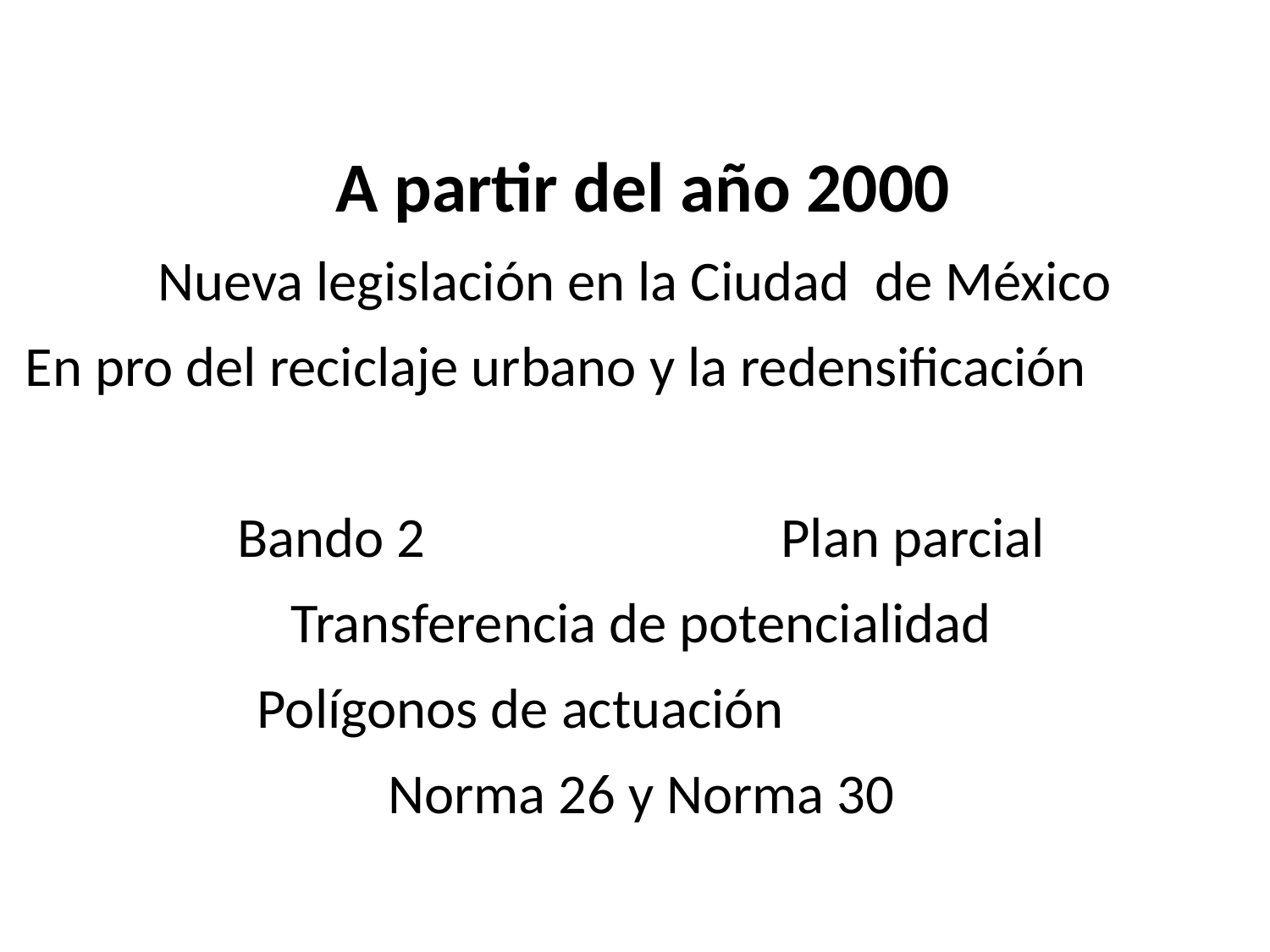

A partir del año 2000
Nueva legislación en la Ciudad  de México
En pro del reciclaje urbano y la redensificación

Bando 2                            Plan parcial
Transferencia de potencialidad
Polígonos de actuación
Norma 26 y Norma 30